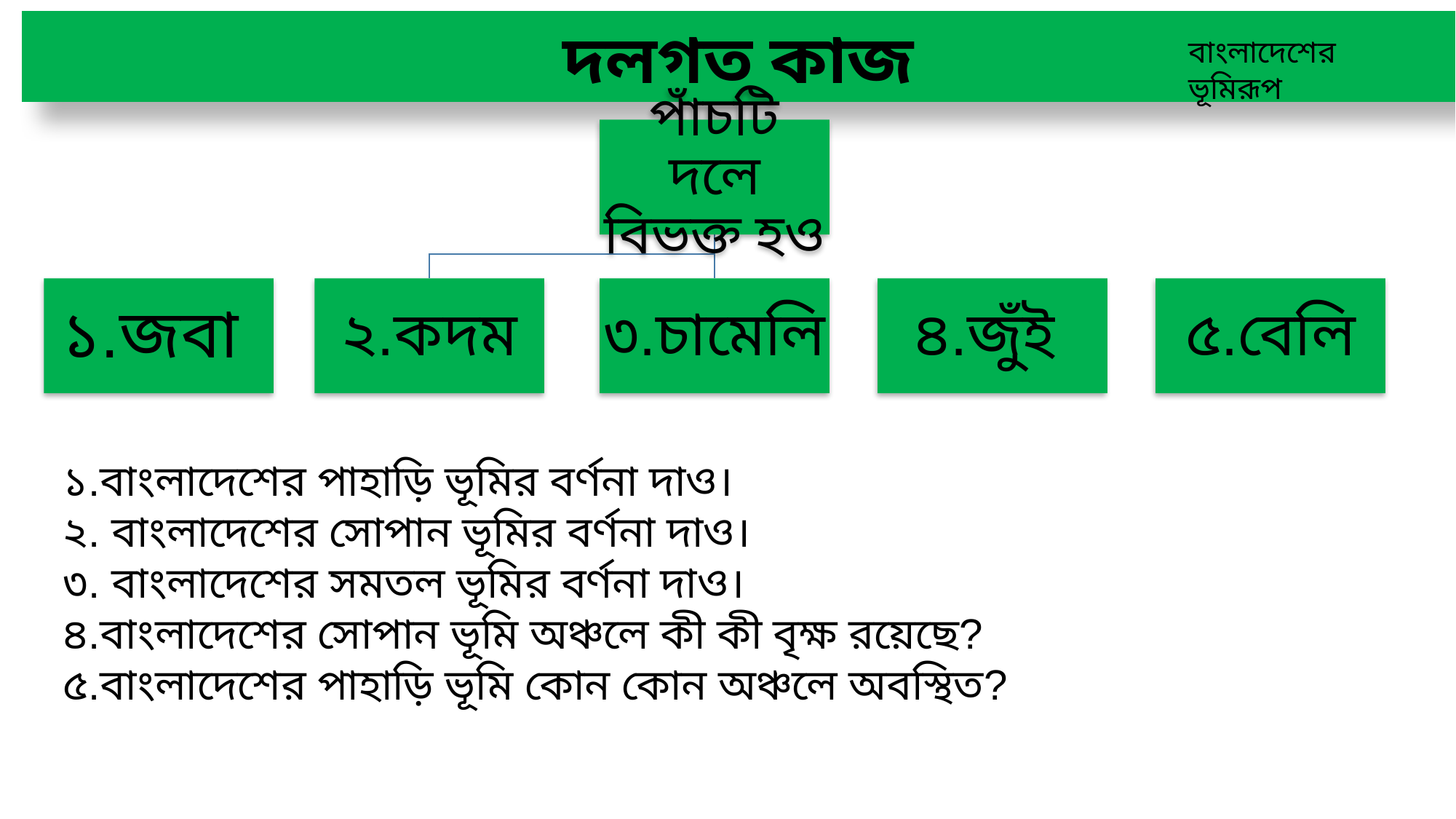

দলগত কাজ
বাংলাদেশের ভূমিরূপ
পাঁচটি দলে বিভক্ত হও
১.জবা
২.কদম
৩.চামেলি
৪.জুঁই
৫.বেলি
১.বাংলাদেশের পাহাড়ি ভূমির বর্ণনা দাও।
২. বাংলাদেশের সোপান ভূমির বর্ণনা দাও।
৩. বাংলাদেশের সমতল ভূমির বর্ণনা দাও।
৪.বাংলাদেশের সোপান ভূমি অঞ্চলে কী কী বৃক্ষ রয়েছে?
৫.বাংলাদেশের পাহাড়ি ভূমি কোন কোন অঞ্চলে অবস্থিত?